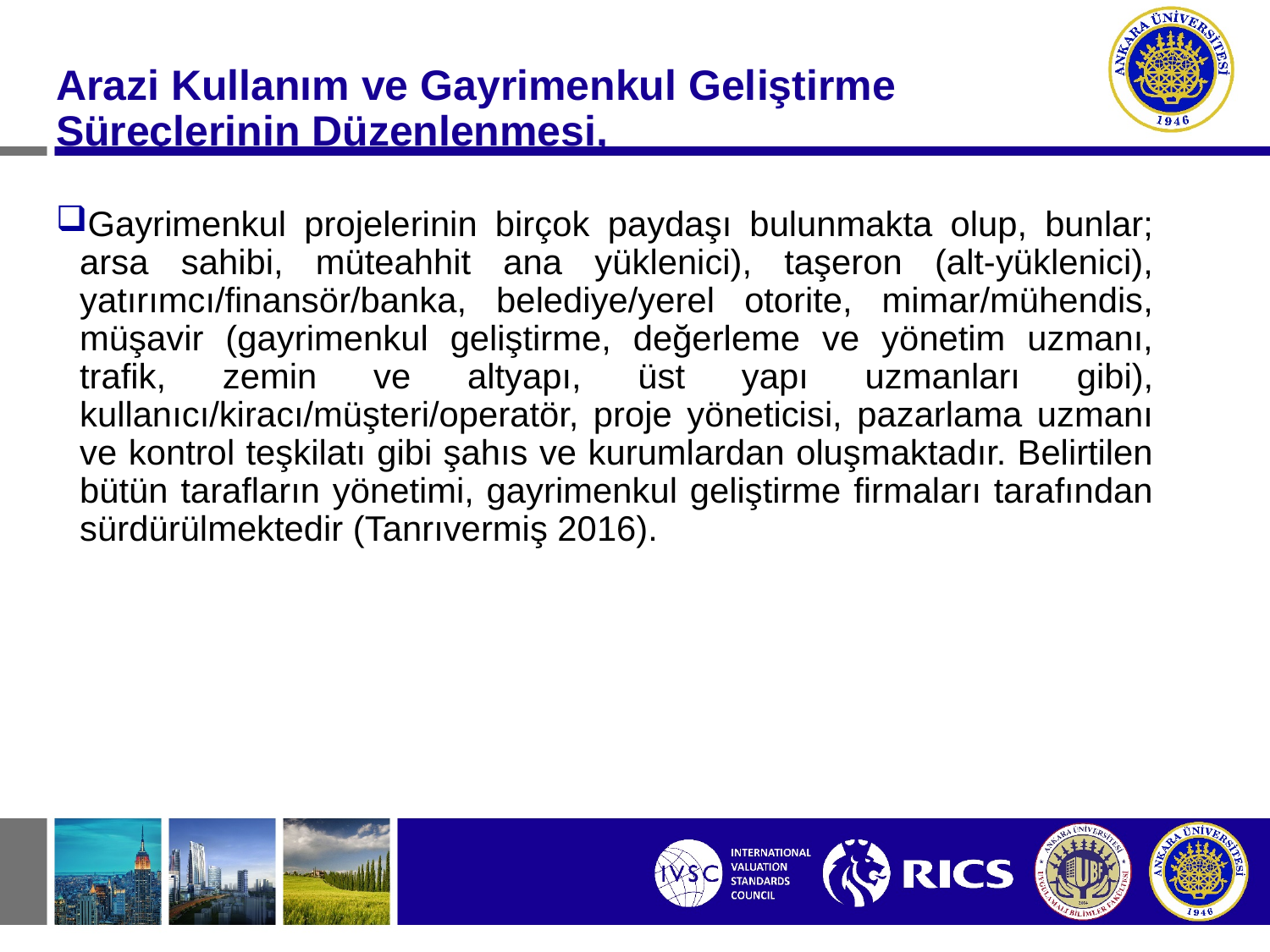

#
Arazi Kullanım ve Gayrimenkul Geliştirme Süreçlerinin Düzenlenmesi,

Gayrimenkul projelerinin birçok paydaşı bulunmakta olup, bunlar; arsa sahibi, müteahhit ana yüklenici), taşeron (alt-yüklenici), yatırımcı/finansör/banka, belediye/yerel otorite, mimar/mühendis, müşavir (gayrimenkul geliştirme, değerleme ve yönetim uzmanı, trafik, zemin ve altyapı, üst yapı uzmanları gibi), kullanıcı/kiracı/müşteri/operatör, proje yöneticisi, pazarlama uzmanı ve kontrol teşkilatı gibi şahıs ve kurumlardan oluşmaktadır. Belirtilen bütün tarafların yönetimi, gayrimenkul geliştirme firmaları tarafından sürdürülmektedir (Tanrıvermiş 2016).